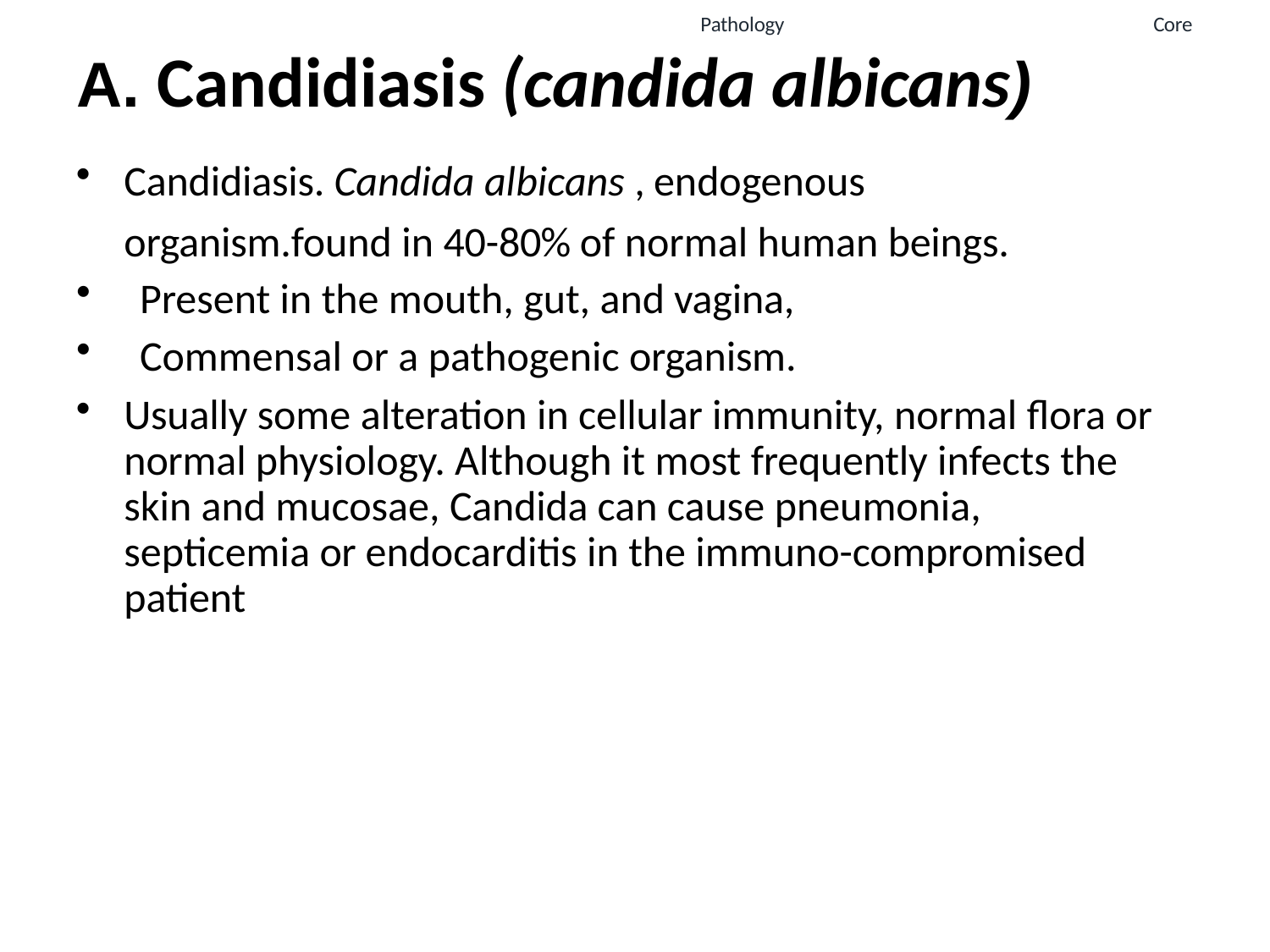

Pathology	Core
# A. Candidiasis (candida albicans)
Candidiasis. Candida albicans , endogenous organism.found in 40-80% of normal human beings.
Present in the mouth, gut, and vagina,
Commensal or a pathogenic organism.
Usually some alteration in cellular immunity, normal flora or normal physiology. Although it most frequently infects the skin and mucosae, Candida can cause pneumonia, septicemia or endocarditis in the immuno-compromised patient